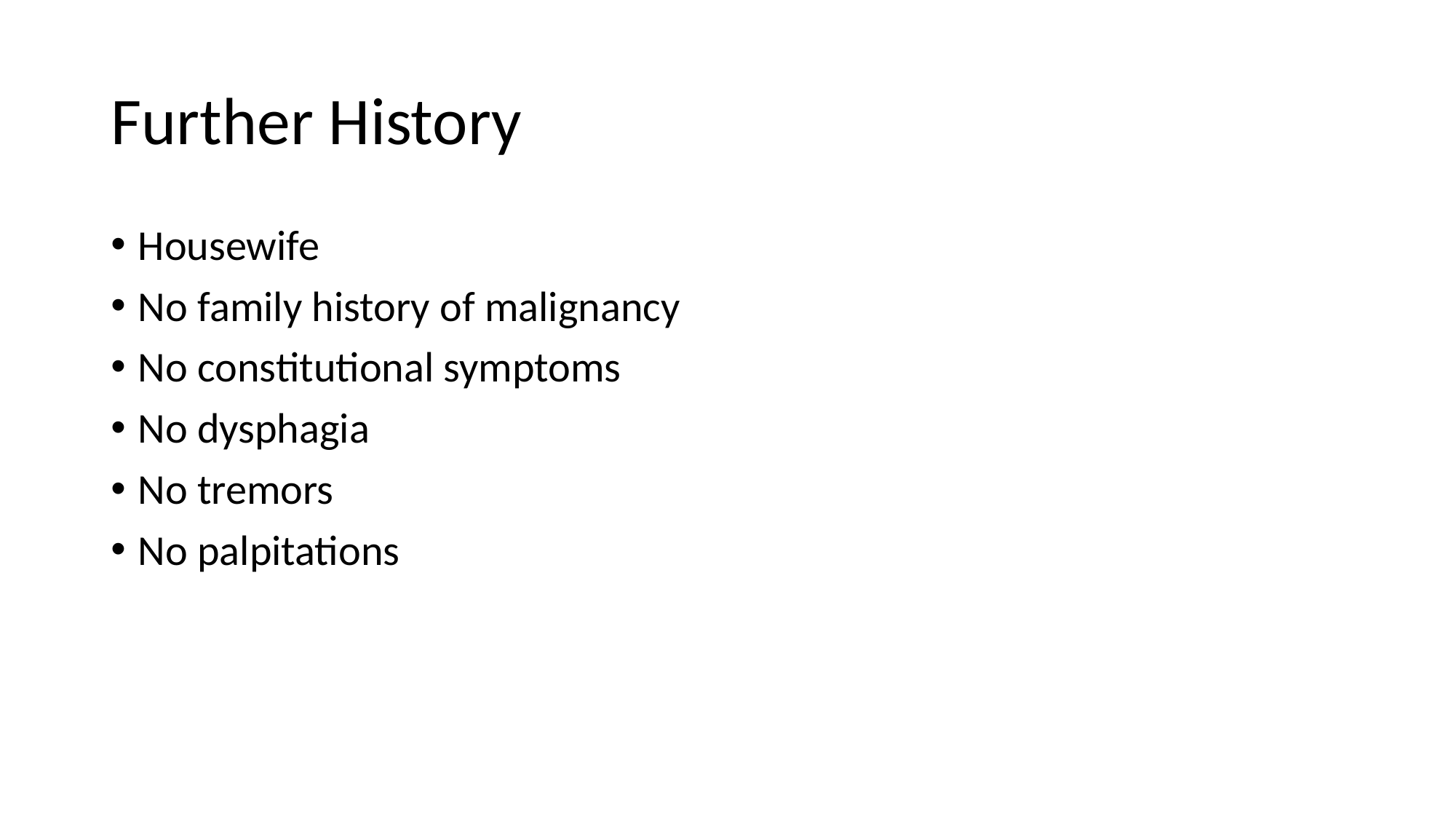

# Further History
Housewife
No family history of malignancy
No constitutional symptoms
No dysphagia
No tremors
No palpitations